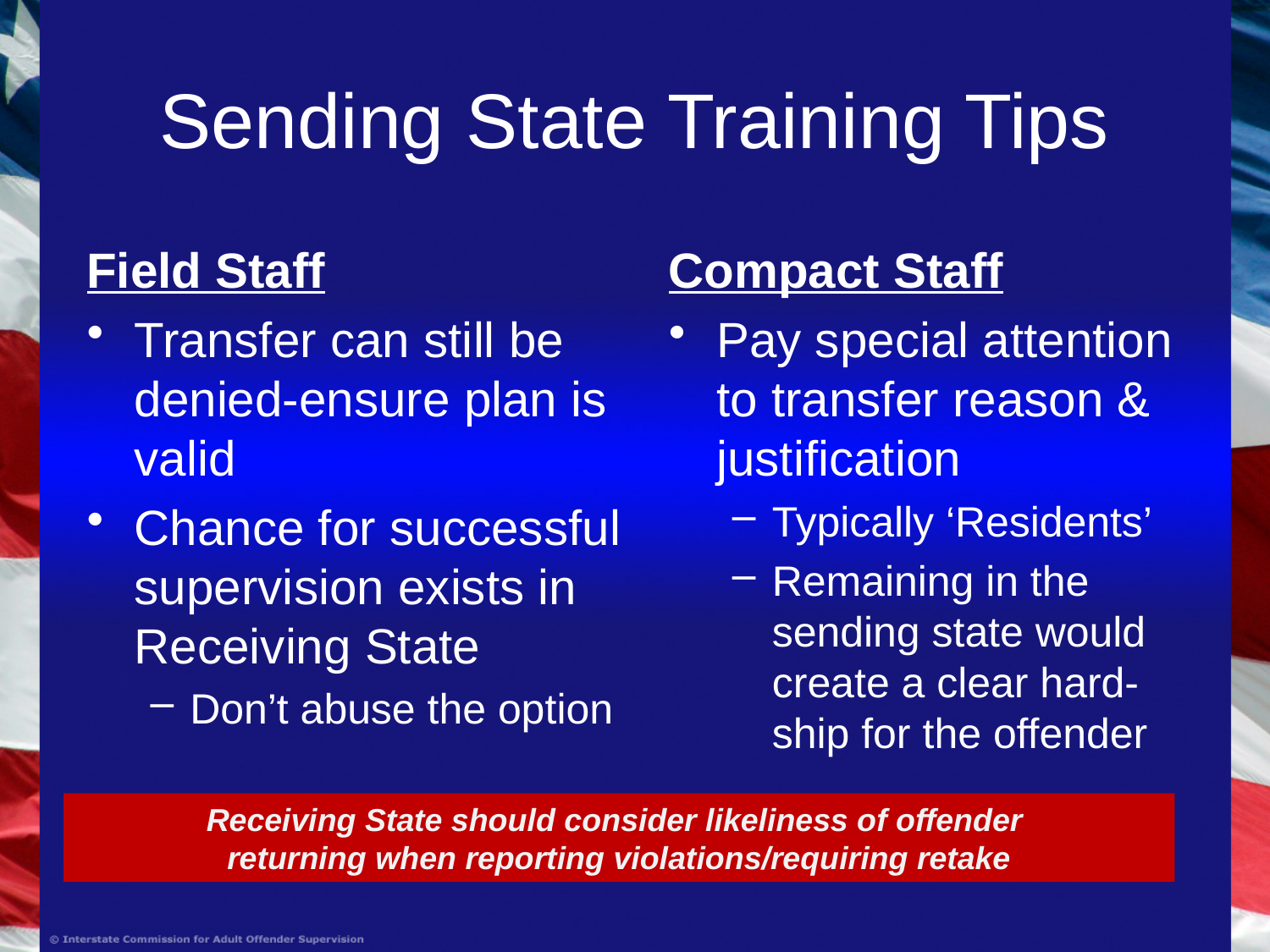

# Sending State Training Tips
Field Staff
Transfer can still be denied-ensure plan is valid
Chance for successful supervision exists in Receiving State
Don’t abuse the option

Compact Staff
Pay special attention to transfer reason & justification
Typically ‘Residents’
Remaining in the sending state would create a clear hard-ship for the offender

Receiving State should consider likeliness of offender
returning when reporting violations/requiring retake